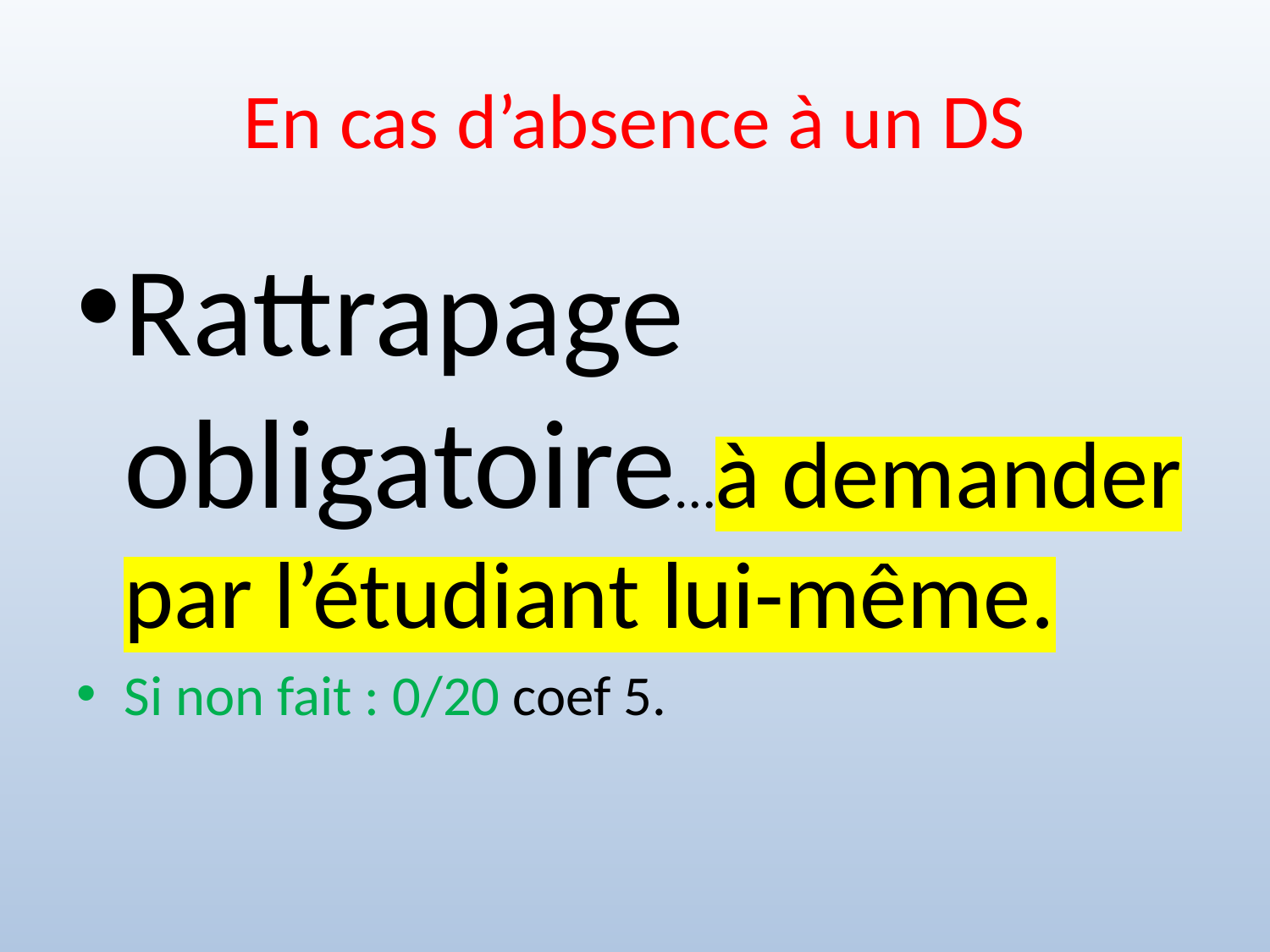

# En cas d’absence à un DS
Rattrapage obligatoire…à demander par l’étudiant lui-même.
Si non fait : 0/20 coef 5.